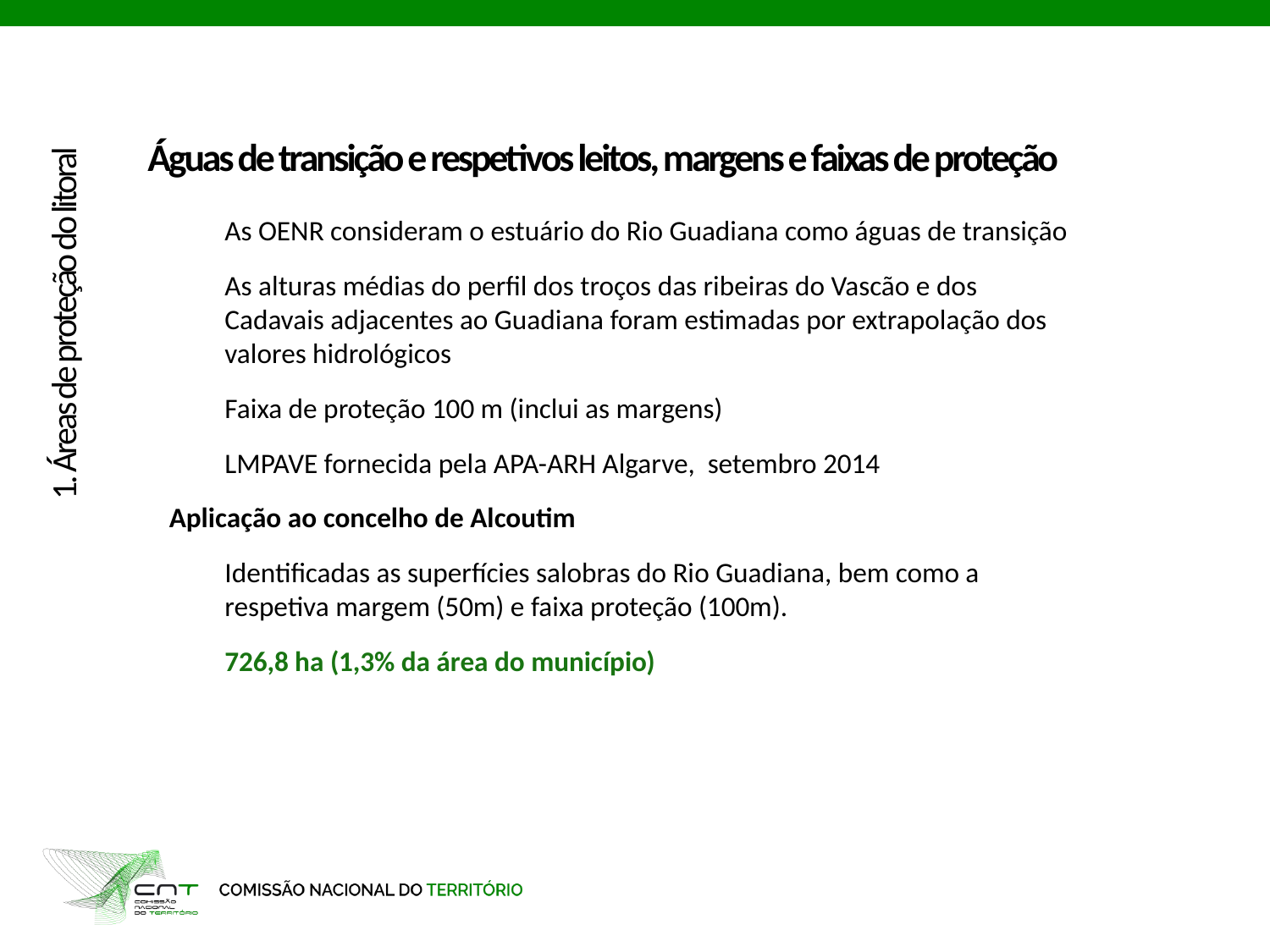

# Águas de transição e respetivos leitos, margens e faixas de proteção
1. Áreas de proteção do litoral
As OENR consideram o estuário do Rio Guadiana como águas de transição
As alturas médias do perfil dos troços das ribeiras do Vascão e dos Cadavais adjacentes ao Guadiana foram estimadas por extrapolação dos valores hidrológicos
Faixa de proteção 100 m (inclui as margens)
LMPAVE fornecida pela APA-ARH Algarve,  setembro 2014
Aplicação ao concelho de Alcoutim
Identificadas as superfícies salobras do Rio Guadiana, bem como a respetiva margem (50m) e faixa proteção (100m).
726,8 ha (1,3% da área do município)